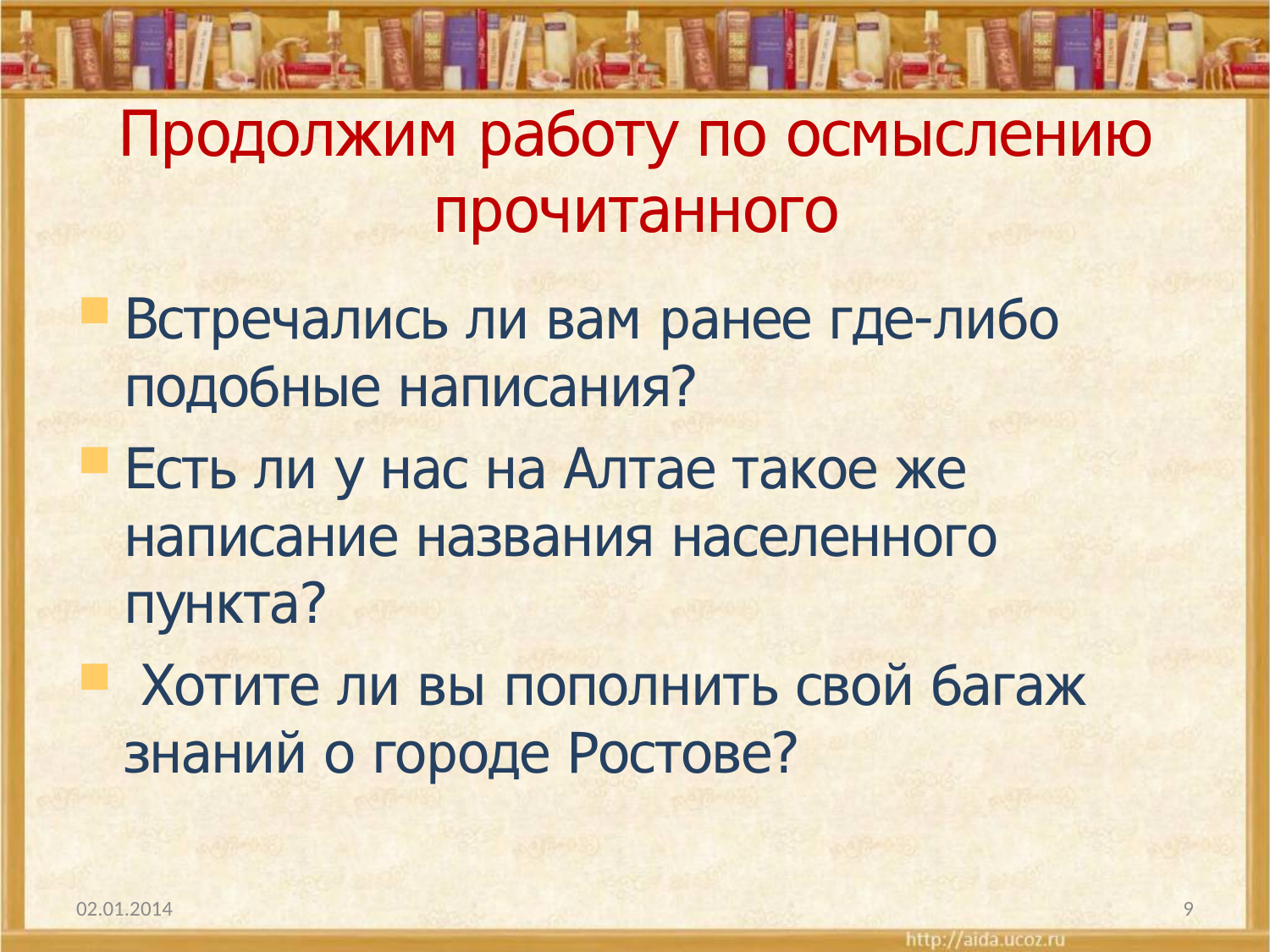

# Продолжим работу по осмыслению прочитанного
Встречались ли вам ранее где-либо подобные написания?
Есть ли у нас на Алтае такое же написание названия населенного пункта?
 Хотите ли вы пополнить свой багаж знаний о городе Ростове?

02.01.2014
9